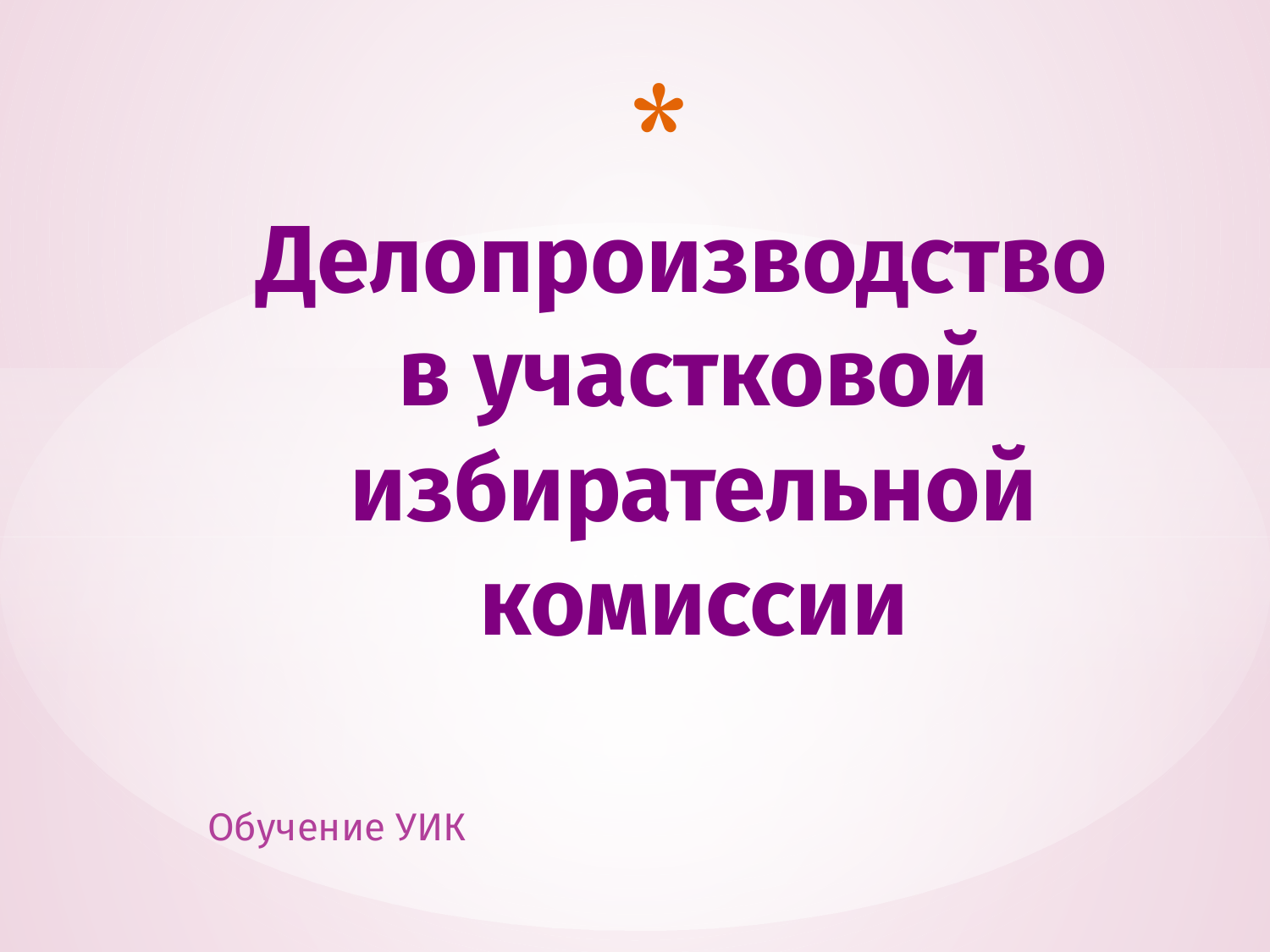

# Делопроизводство в участковой избирательной комиссии
Обучение УИК